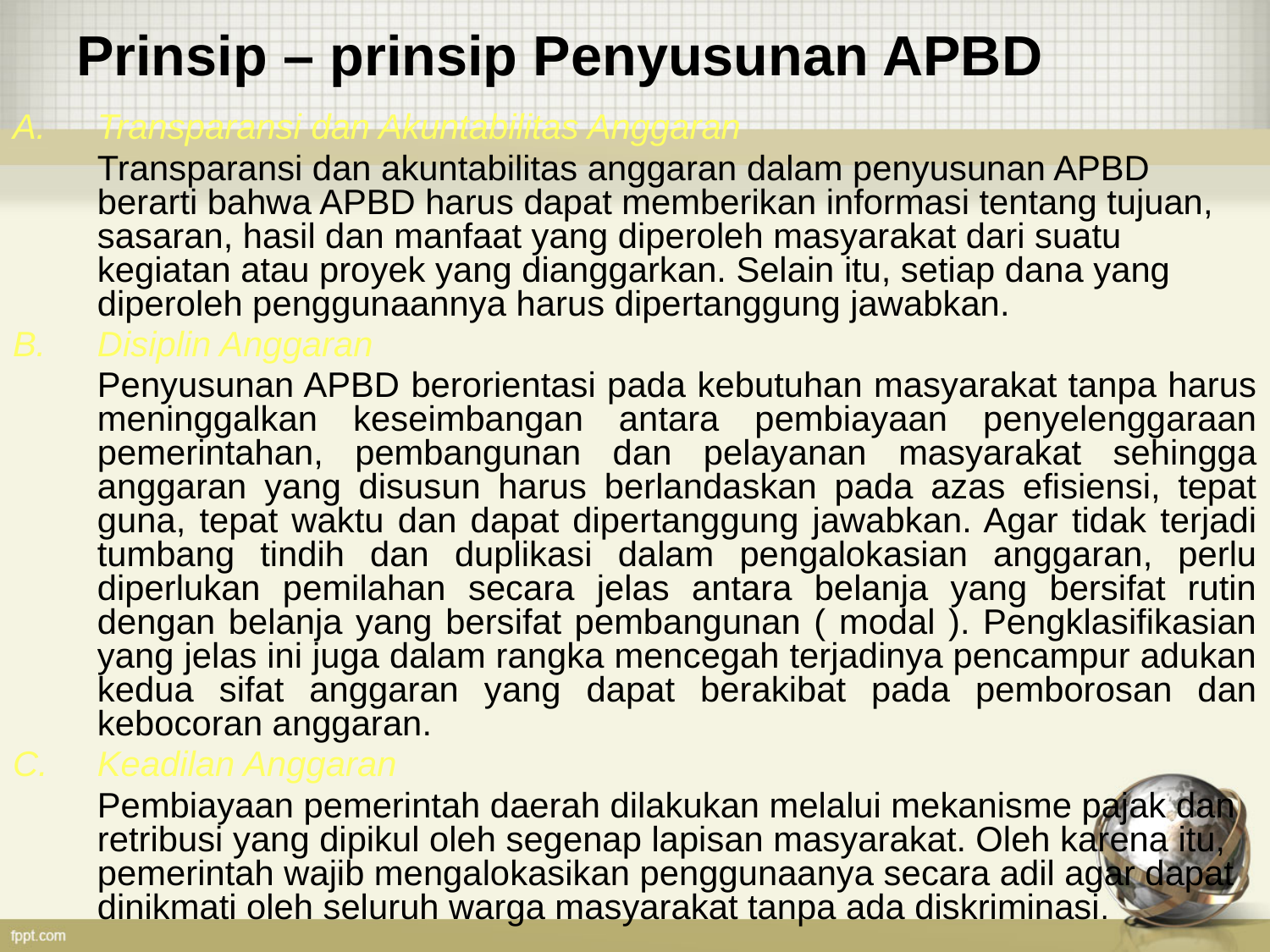

# Prinsip – prinsip Penyusunan APBD
Transparansi dan Akuntabilitas Anggaran
	Transparansi dan akuntabilitas anggaran dalam penyusunan APBD berarti bahwa APBD harus dapat memberikan informasi tentang tujuan, sasaran, hasil dan manfaat yang diperoleh masyarakat dari suatu kegiatan atau proyek yang dianggarkan. Selain itu, setiap dana yang diperoleh penggunaannya harus dipertanggung jawabkan.
Disiplin Anggaran
	Penyusunan APBD berorientasi pada kebutuhan masyarakat tanpa harus meninggalkan keseimbangan antara pembiayaan penyelenggaraan pemerintahan, pembangunan dan pelayanan masyarakat sehingga anggaran yang disusun harus berlandaskan pada azas efisiensi, tepat guna, tepat waktu dan dapat dipertanggung jawabkan. Agar tidak terjadi tumbang tindih dan duplikasi dalam pengalokasian anggaran, perlu diperlukan pemilahan secara jelas antara belanja yang bersifat rutin dengan belanja yang bersifat pembangunan ( modal ). Pengklasifikasian yang jelas ini juga dalam rangka mencegah terjadinya pencampur adukan kedua sifat anggaran yang dapat berakibat pada pemborosan dan kebocoran anggaran.
Keadilan Anggaran
	Pembiayaan pemerintah daerah dilakukan melalui mekanisme pajak dan retribusi yang dipikul oleh segenap lapisan masyarakat. Oleh karena itu, pemerintah wajib mengalokasikan penggunaanya secara adil agar dapat dinikmati oleh seluruh warga masyarakat tanpa ada diskriminasi.